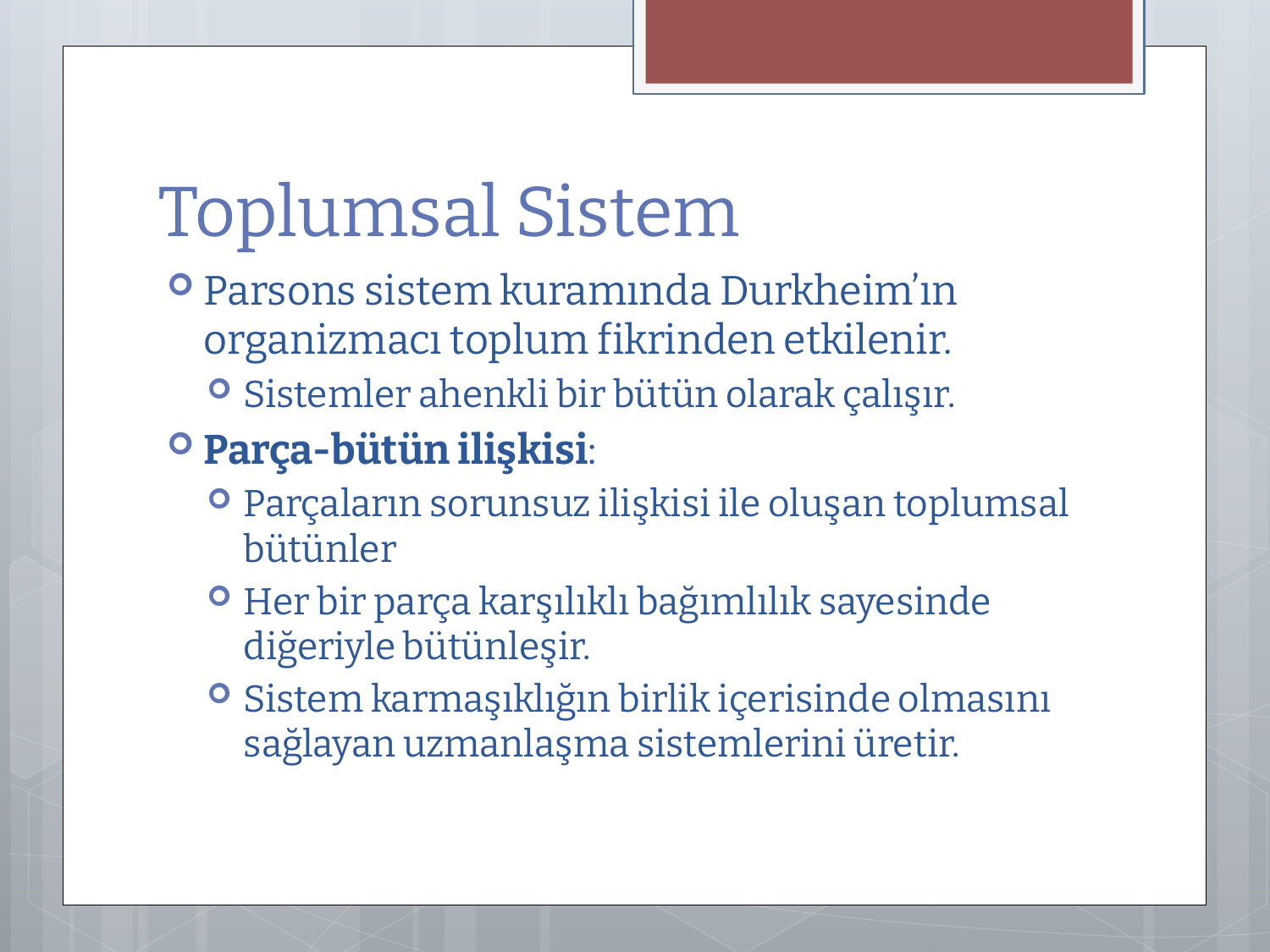

# Toplumsal Sistem
Parsons sistem kuramında Durkheim’ın organizmacı toplum fikrinden etkilenir.
Sistemler ahenkli bir bütün olarak çalışır.
Parça-bütün ilişkisi:
Parçaların sorunsuz ilişkisi ile oluşan toplumsal bütünler
Her bir parça karşılıklı bağımlılık sayesinde diğeriyle bütünleşir.
Sistem karmaşıklığın birlik içerisinde olmasını sağlayan uzmanlaşma sistemlerini üretir.